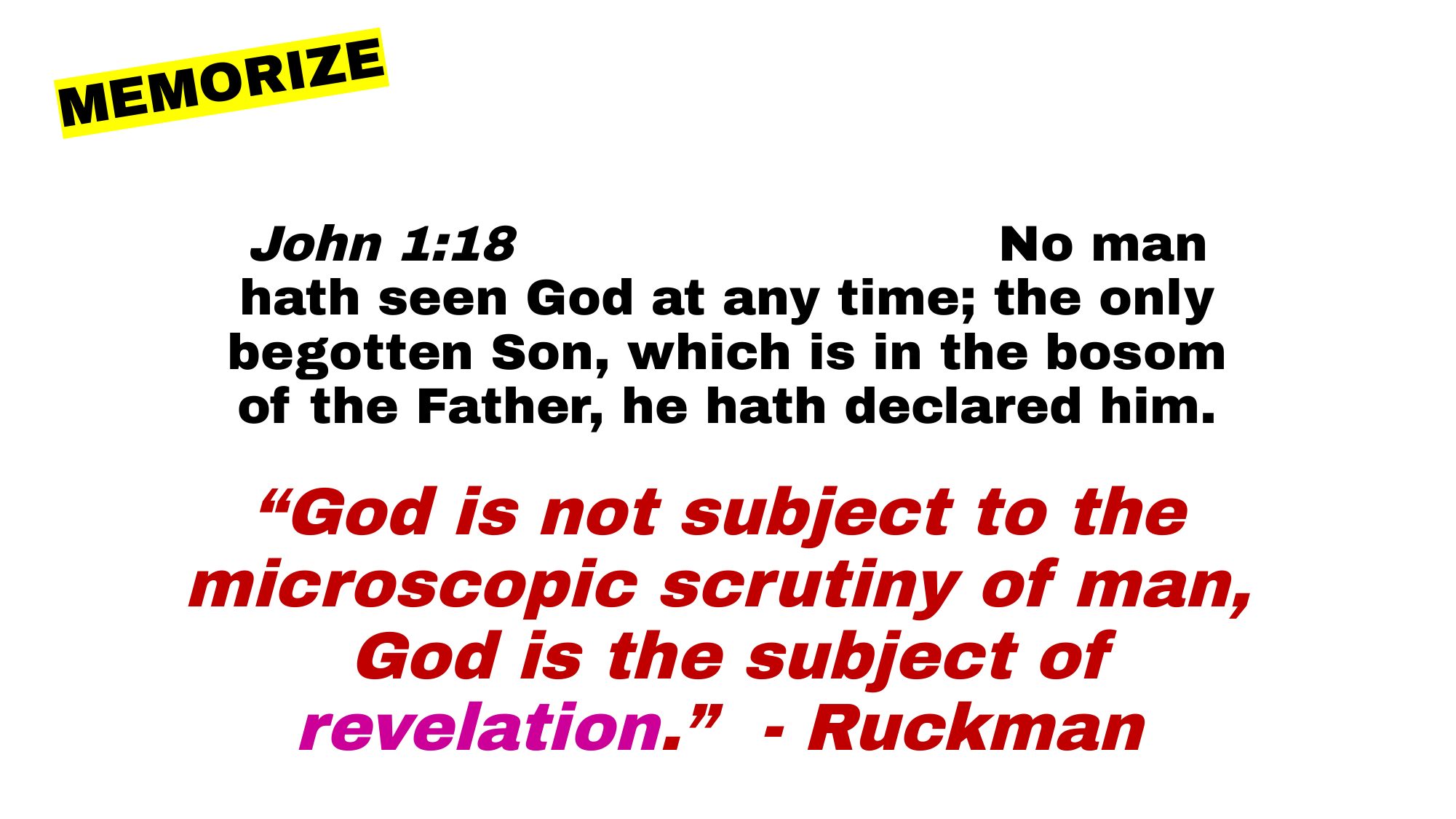

MEMORIZE
# John 1:18                             No man hath seen God at any time; the only begotten Son, which is in the bosom of the Father, he hath declared him.
“God is not subject to the microscopic scrutiny of man,  God is the subject of revelation.”  - Ruckman